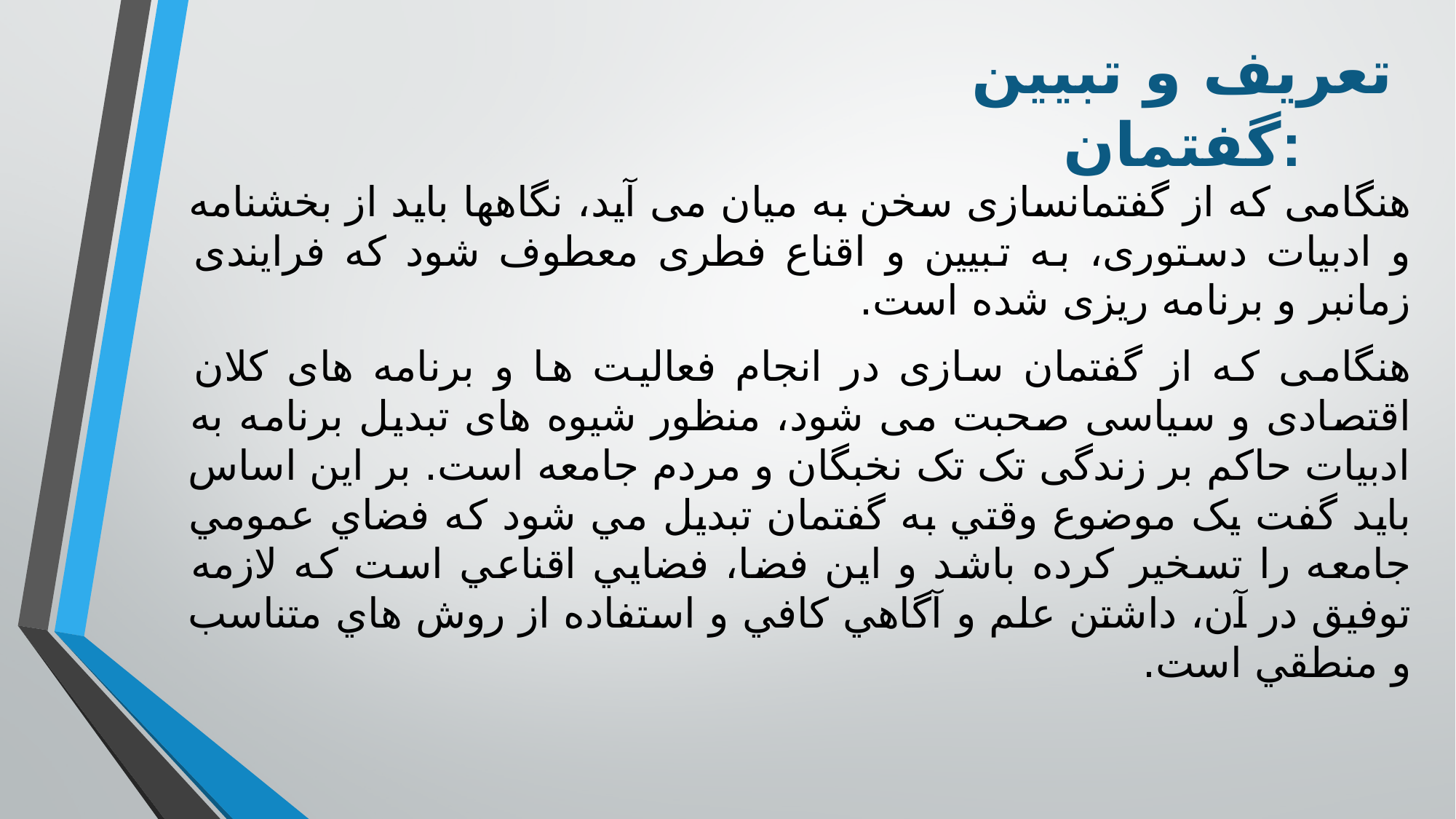

# تعريف و تبيين گفتمان:
هنگامی که از گفتمان­سازی سخن به میان می آید، نگاه­ها بايد از بخشنامه و ادبیات دستوری، به تبيين و اقناع فطری معطوف شود كه فرایندی زمانبر و برنامه ریزی شده است.
هنگامی که از گفتمان سازی در انجام فعالیت ها و برنامه های کلان اقتصادی و سیاسی صحبت می شود، منظور شیوه های تبدیل برنامه به ادبیات حاکم بر زندگی تک تک نخبگان و مردم جامعه است. بر اين اساس بايد گفت يک موضوع وقتي به گفتمان تبديل مي شود که فضاي عمومي جامعه را تسخير کرده باشد و اين فضا، فضايي اقناعي است که لازمه توفيق در آن، داشتن علم و آگاهي کافي و استفاده از روش هاي متناسب و منطقي است.